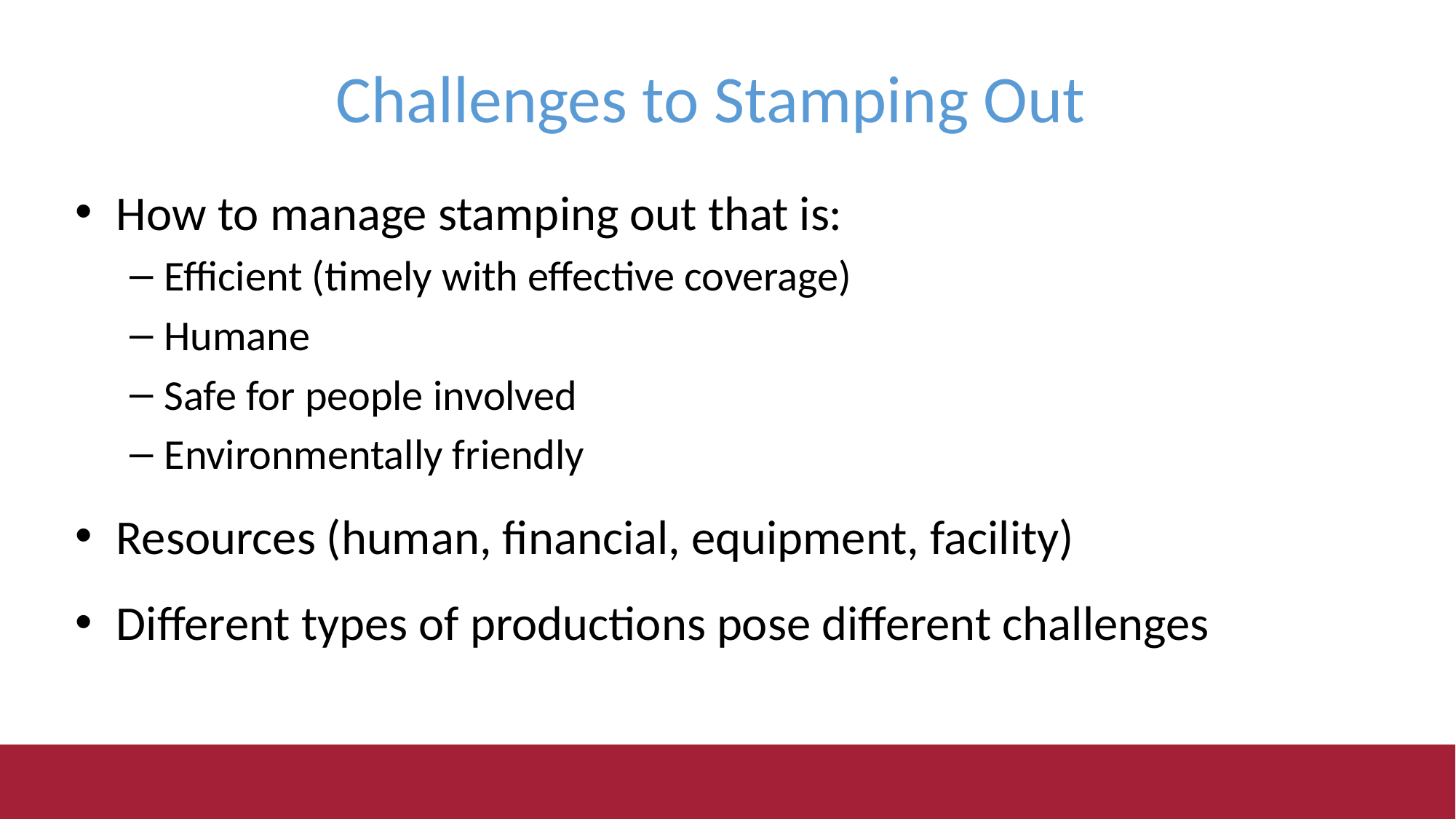

Challenges to Stamping Out
How to manage stamping out that is:
Efficient (timely with effective coverage)
Humane
Safe for people involved
Environmentally friendly
Resources (human, financial, equipment, facility)
Different types of productions pose different challenges